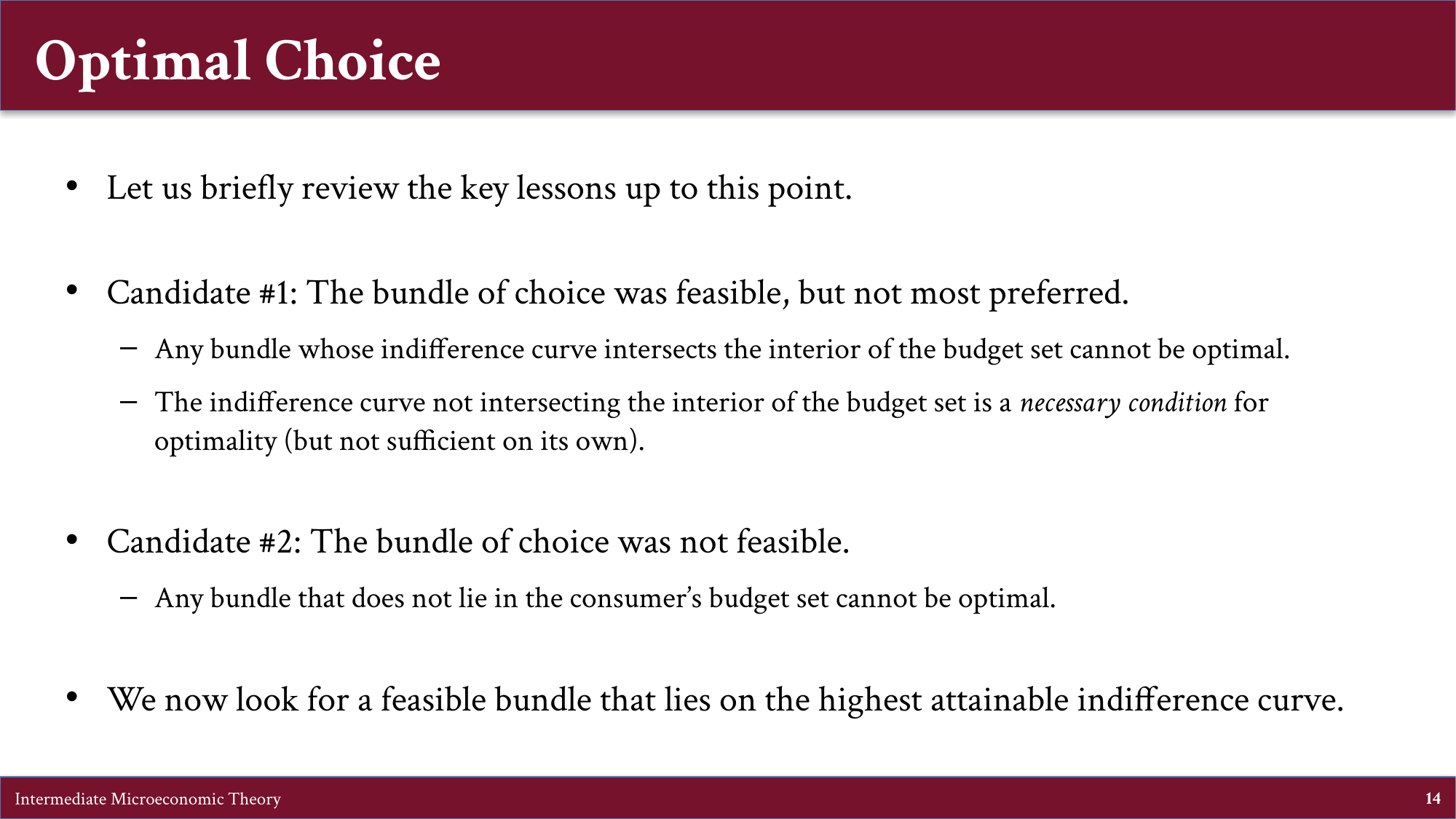

# Optimal Choice
Let us briefly review the key lessons up to this point.

Candidate #1: The bundle of choice was feasible, but not most preferred.
Any bundle whose indifference curve intersects the interior of the budget set cannot be optimal.
The indifference curve not intersecting the interior of the budget set is a necessary condition for optimality (but not sufficient on its own).

Candidate #2: The bundle of choice was not feasible.
Any bundle that does not lie in the consumer’s budget set cannot be optimal.

We now look for a feasible bundle that lies on the highest attainable indifference curve.

 Intermediate Microeconomic Theory
14